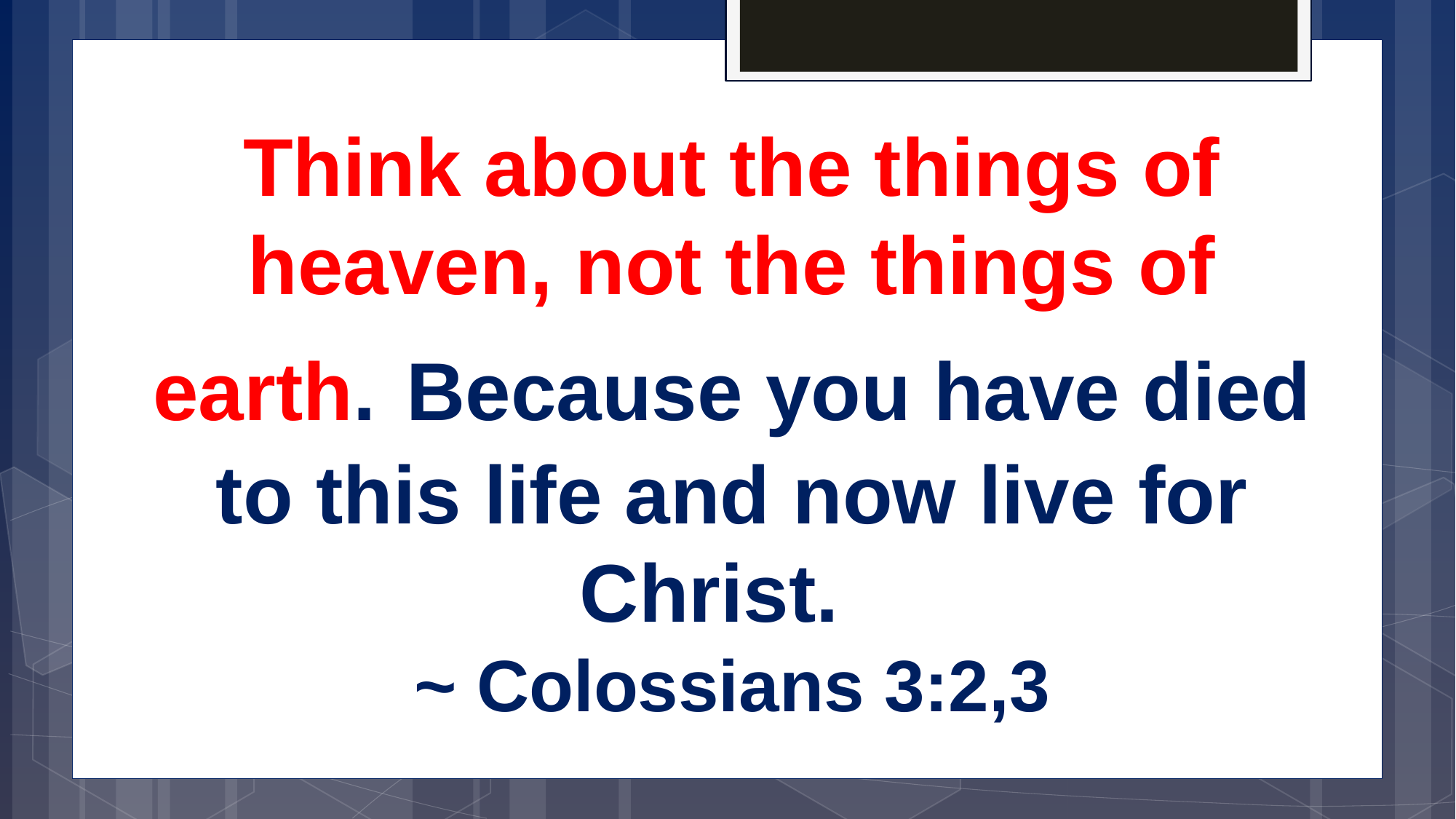

Think about the things of heaven, not the things of earth. Because you have died to this life and now live for Christ.
~ Colossians 3:2,3